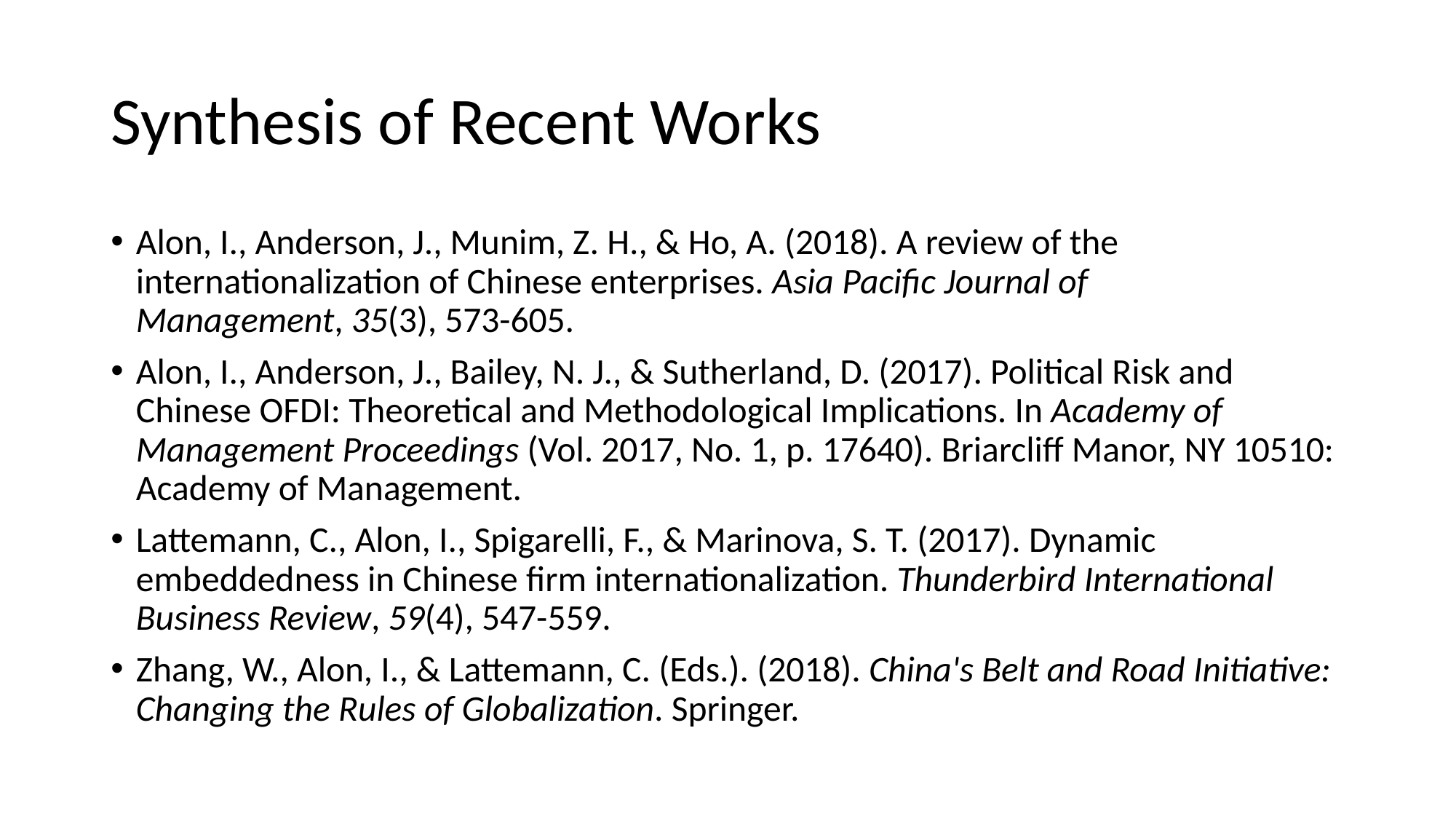

# Synthesis of Recent Works
Alon, I., Anderson, J., Munim, Z. H., & Ho, A. (2018). A review of the internationalization of Chinese enterprises. Asia Pacific Journal of Management, 35(3), 573-605.
Alon, I., Anderson, J., Bailey, N. J., & Sutherland, D. (2017). Political Risk and Chinese OFDI: Theoretical and Methodological Implications. In Academy of Management Proceedings (Vol. 2017, No. 1, p. 17640). Briarcliff Manor, NY 10510: Academy of Management.
Lattemann, C., Alon, I., Spigarelli, F., & Marinova, S. T. (2017). Dynamic embeddedness in Chinese firm internationalization. Thunderbird International Business Review, 59(4), 547-559.
Zhang, W., Alon, I., & Lattemann, C. (Eds.). (2018). China's Belt and Road Initiative: Changing the Rules of Globalization. Springer.